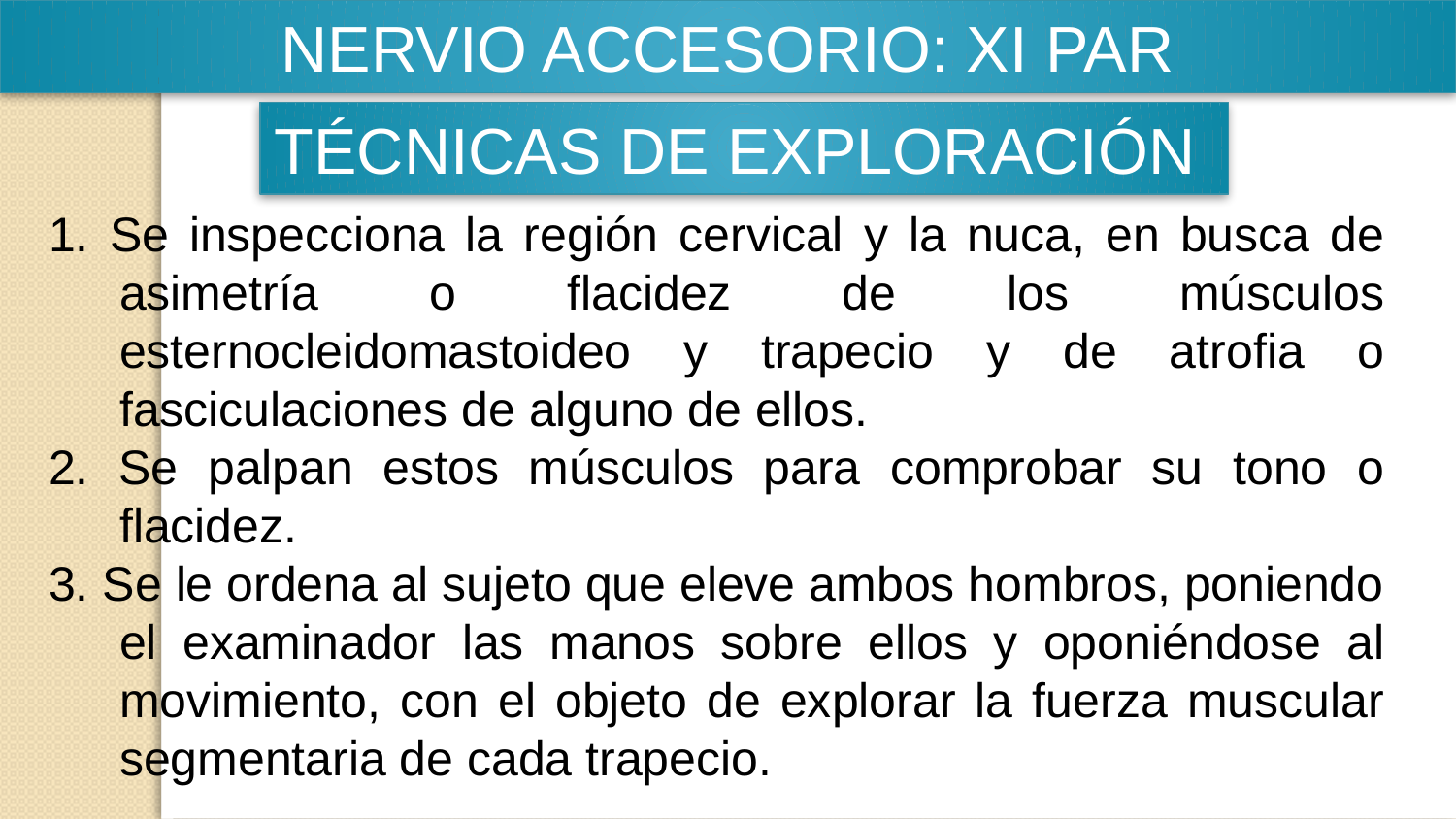

NERVIO ACCESORIO: XI PAR
TÉCNICAS DE EXPLORACIÓN
1. Se inspecciona la región cervical y la nuca, en busca de asimetría o flacidez de los músculos esternocleidomastoideo y trapecio y de atrofia o fasciculaciones de alguno de ellos.
2. Se palpan estos músculos para comprobar su tono o flacidez.
3. Se le ordena al sujeto que eleve ambos hombros, poniendo el examinador las manos sobre ellos y oponiéndose al movimiento, con el objeto de explorar la fuerza muscular segmentaria de cada trapecio.